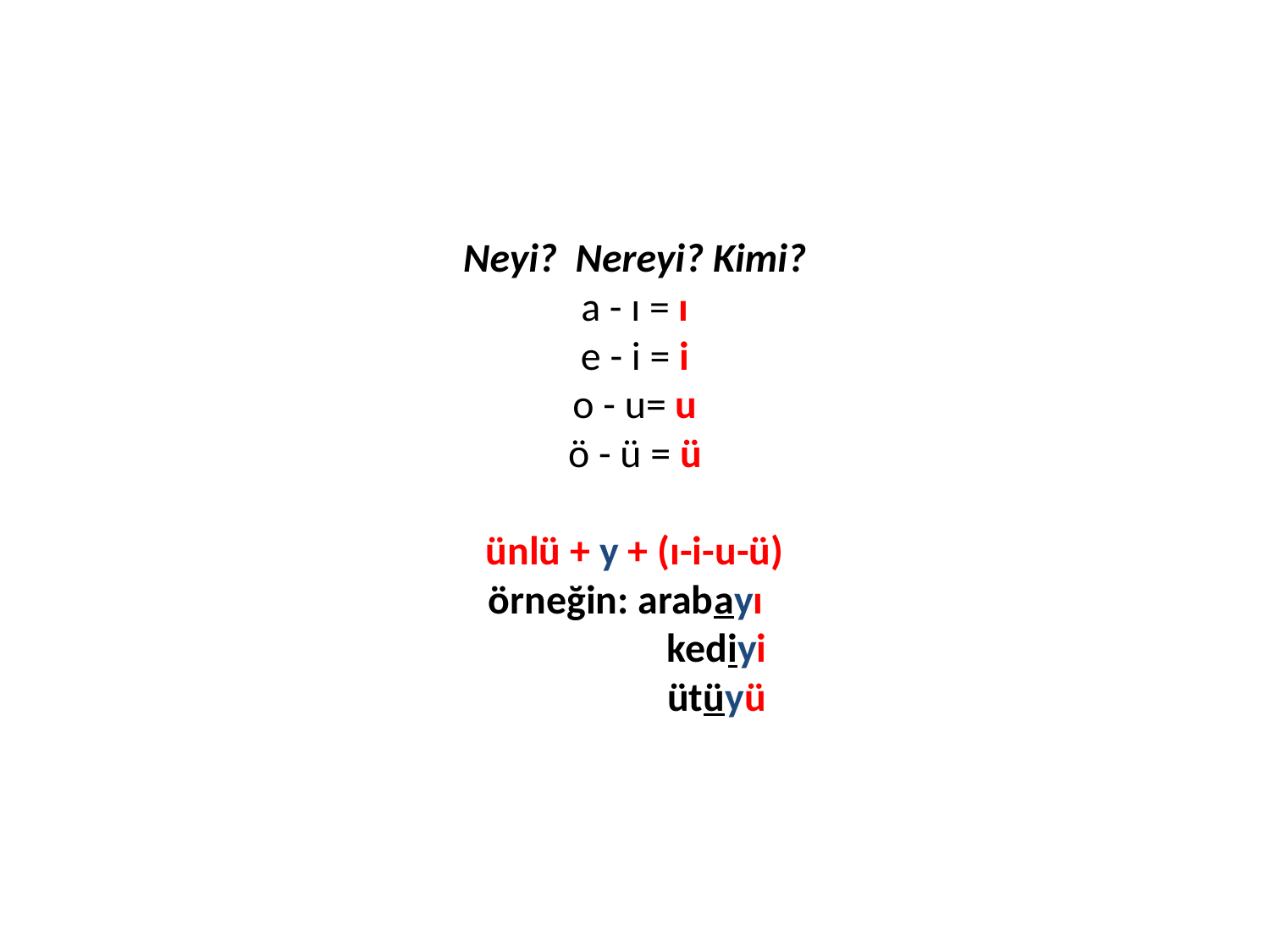

# Neyi?  Nereyi? Kimi? a - ı = ı e - i = i o - u= u ö - ü = ü ünlü + y + (ı-i-u-ü) örneğin: arabayı kediyi ütüyü